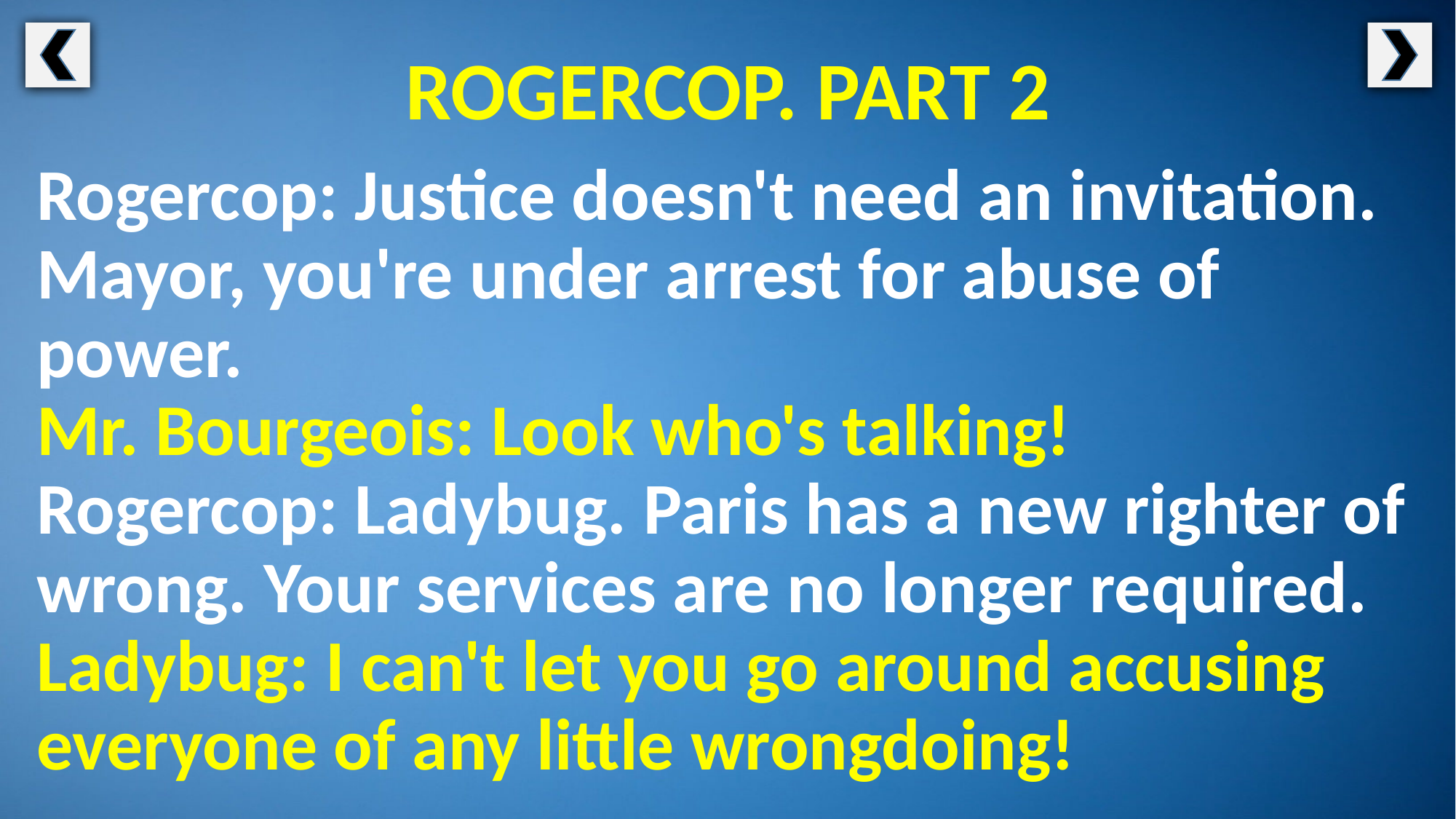

ROGERCOP. PART 2
Rogercop: Justice doesn't need an invitation. Mayor, you're under arrest for abuse of power.
Mr. Bourgeois: Look who's talking!
Rogercop: Ladybug. Paris has a new righter of wrong. Your services are no longer required.
Ladybug: I can't let you go around accusing everyone of any little wrongdoing!